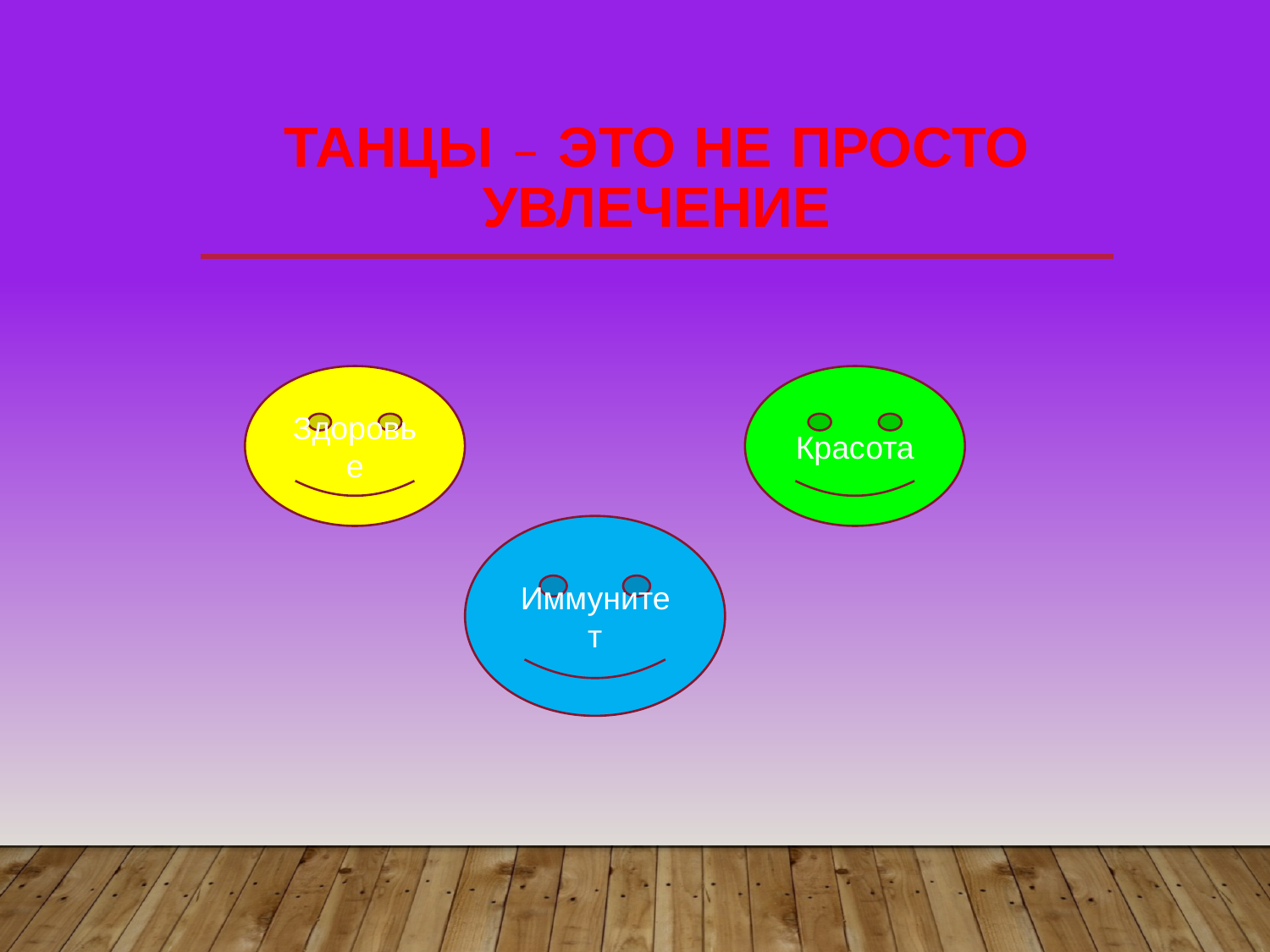

# Танцы – это не просто увлечение

Здоровье
Красота
Иммунитет